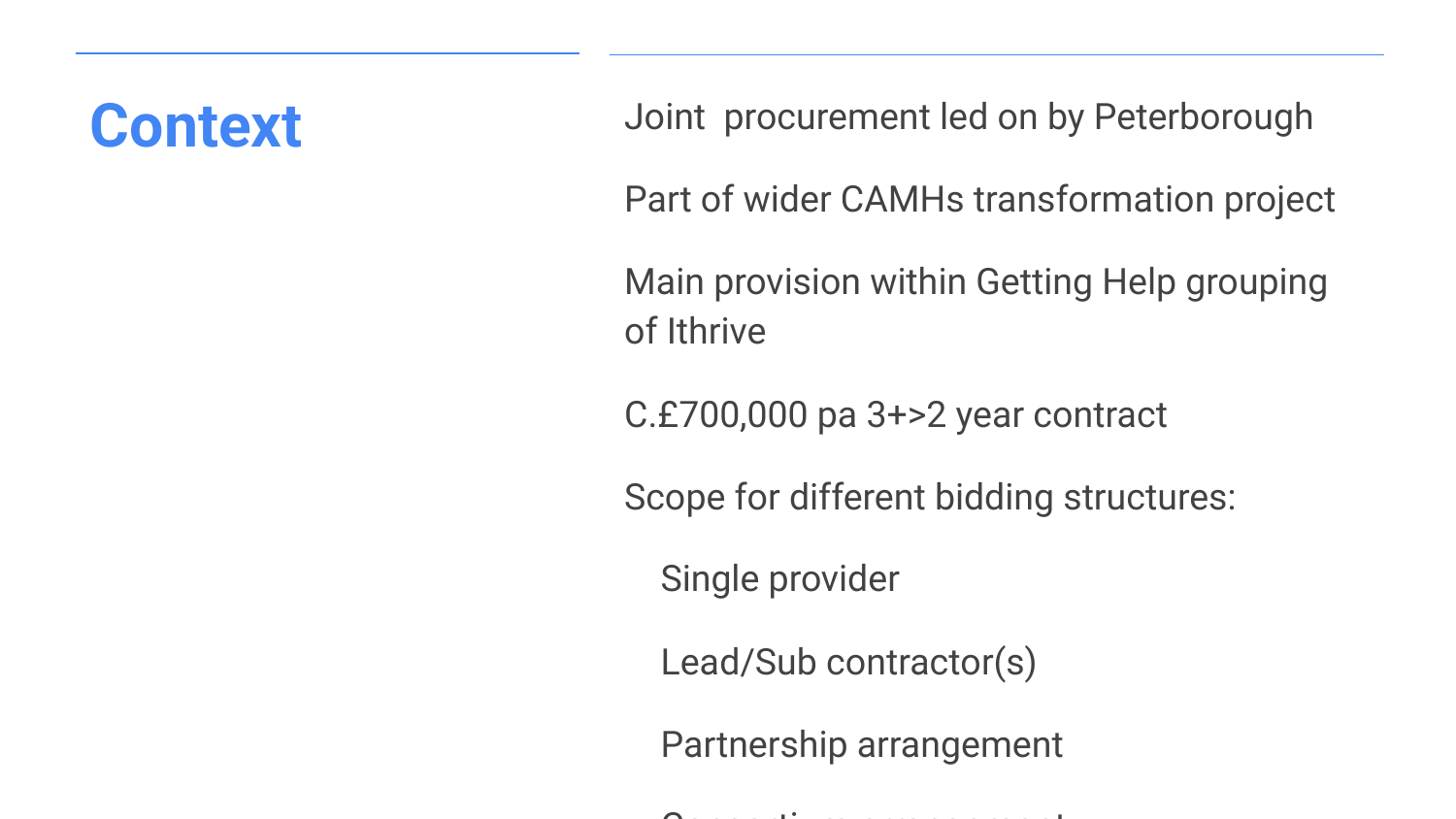

# Context
Joint  procurement led on by Peterborough
Part of wider CAMHs transformation project
Main provision within Getting Help grouping of Ithrive
C.£700,000 pa 3+>2 year contract
Scope for different bidding structures:
Single provider
Lead/Sub contractor(s)
Partnership arrangement
Consortium arrangement